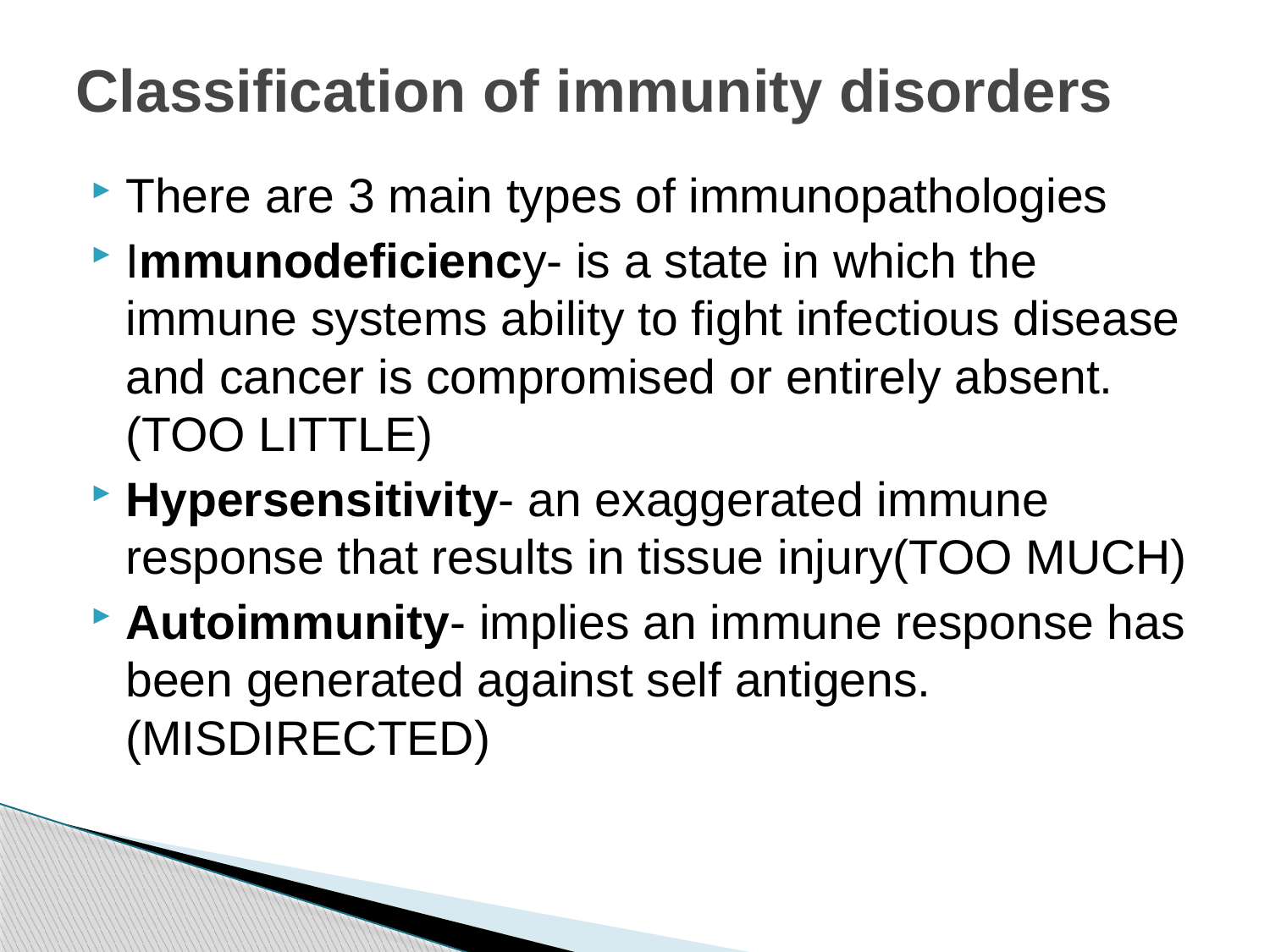

# Classification of immunity disorders
There are 3 main types of immunopathologies
Immunodeficiency- is a state in which the immune systems ability to fight infectious disease and cancer is compromised or entirely absent.(TOO LITTLE)
Hypersensitivity- an exaggerated immune response that results in tissue injury(TOO MUCH)
Autoimmunity- implies an immune response has been generated against self antigens.(MISDIRECTED)